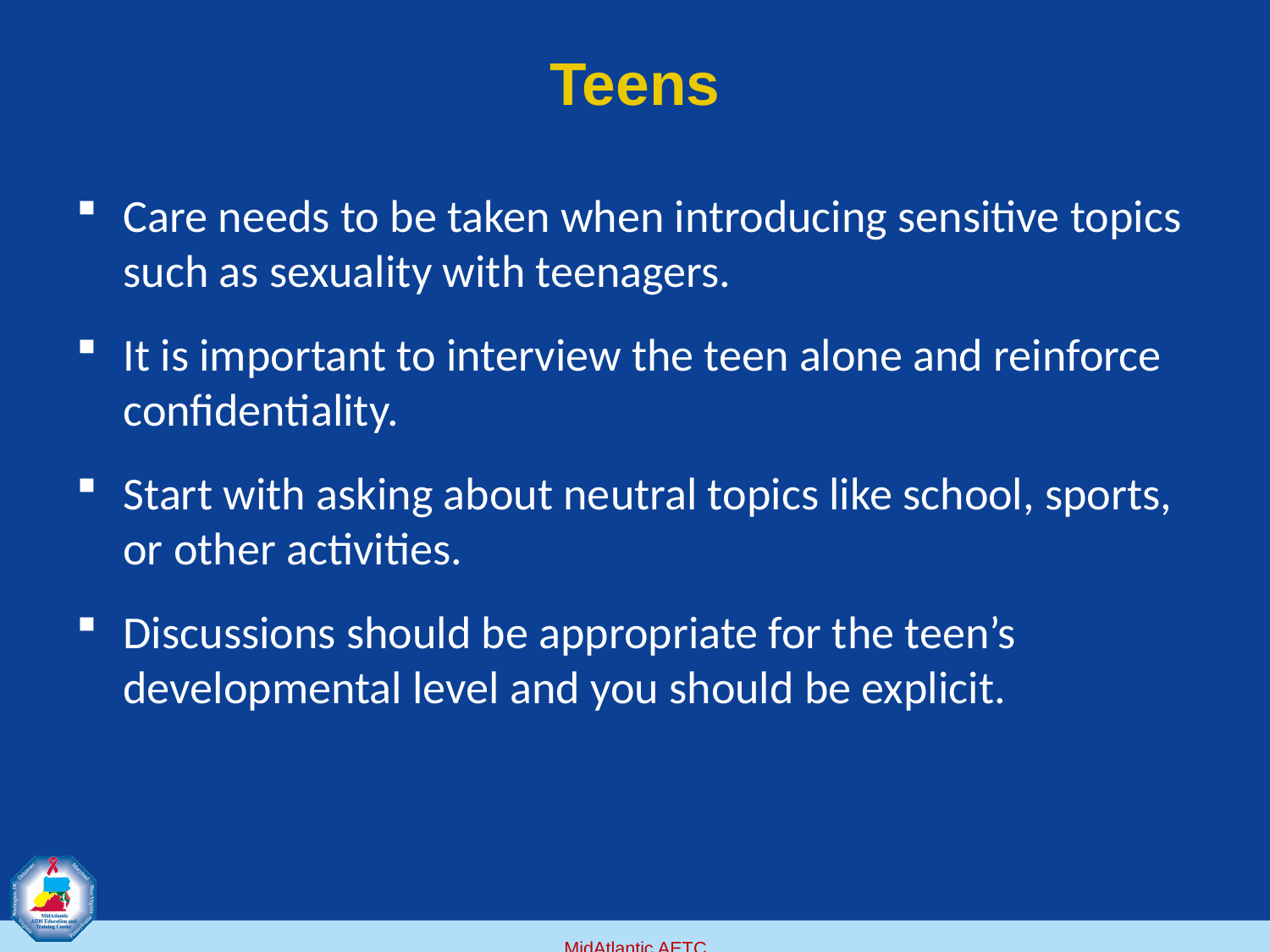

# Teens
Care needs to be taken when introducing sensitive topics such as sexuality with teenagers.

It is important to interview the teen alone and reinforce confidentiality.

Start with asking about neutral topics like school, sports, or other activities.

Discussions should be appropriate for the teen’s developmental level and you should be explicit.